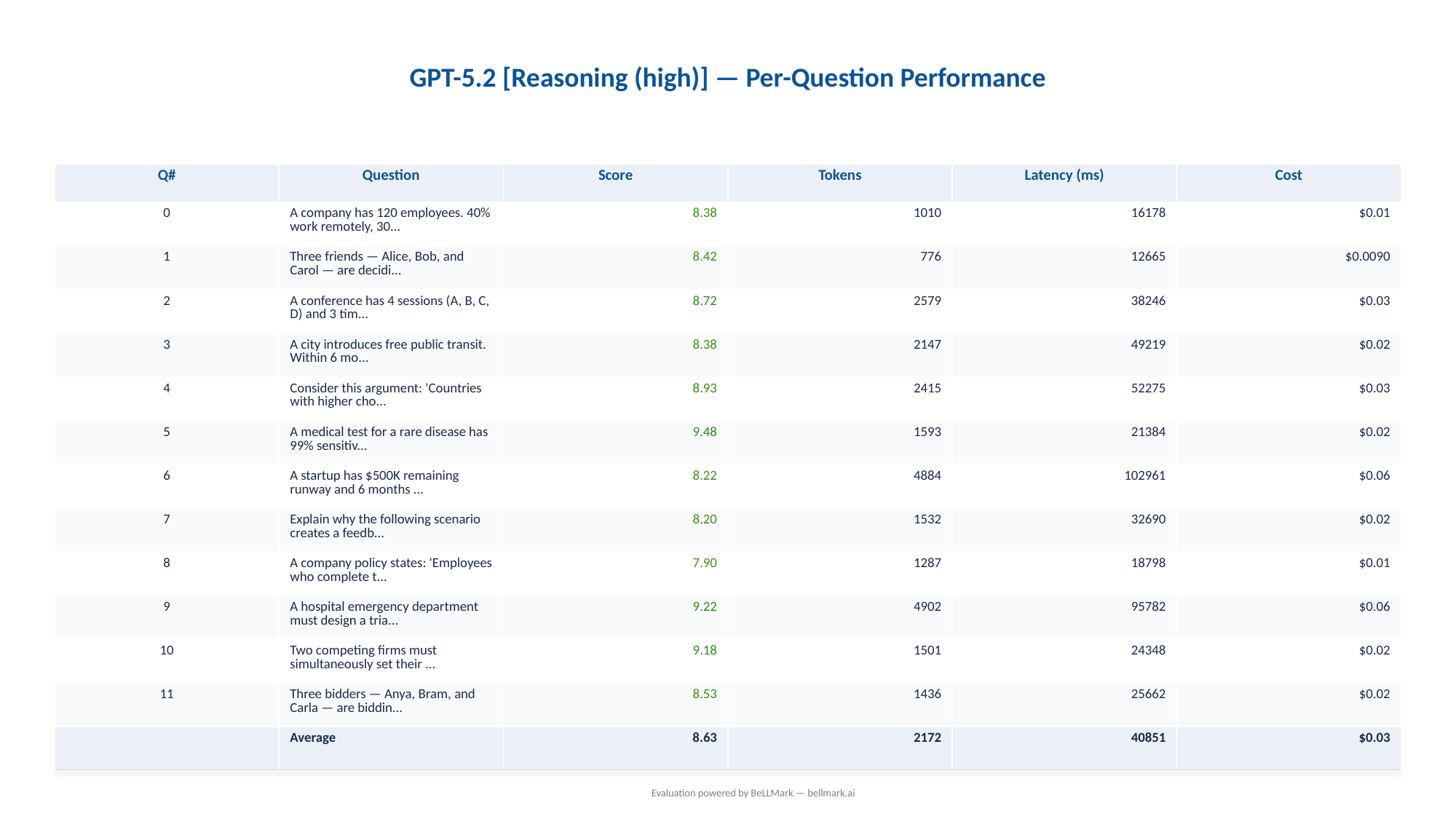

GPT-5.2 [Reasoning (high)] — Per-Question Performance
| Q# | Question | Score | Tokens | Latency (ms) | Cost |
| --- | --- | --- | --- | --- | --- |
| 0 | A company has 120 employees. 40% work remotely, 30... | 8.38 | 1010 | 16178 | $0.01 |
| 1 | Three friends — Alice, Bob, and Carol — are decidi... | 8.42 | 776 | 12665 | $0.0090 |
| 2 | A conference has 4 sessions (A, B, C, D) and 3 tim... | 8.72 | 2579 | 38246 | $0.03 |
| 3 | A city introduces free public transit. Within 6 mo... | 8.38 | 2147 | 49219 | $0.02 |
| 4 | Consider this argument: 'Countries with higher cho... | 8.93 | 2415 | 52275 | $0.03 |
| 5 | A medical test for a rare disease has 99% sensitiv... | 9.48 | 1593 | 21384 | $0.02 |
| 6 | A startup has $500K remaining runway and 6 months ... | 8.22 | 4884 | 102961 | $0.06 |
| 7 | Explain why the following scenario creates a feedb... | 8.20 | 1532 | 32690 | $0.02 |
| 8 | A company policy states: 'Employees who complete t... | 7.90 | 1287 | 18798 | $0.01 |
| 9 | A hospital emergency department must design a tria... | 9.22 | 4902 | 95782 | $0.06 |
| 10 | Two competing firms must simultaneously set their ... | 9.18 | 1501 | 24348 | $0.02 |
| 11 | Three bidders — Anya, Bram, and Carla — are biddin... | 8.53 | 1436 | 25662 | $0.02 |
|  | Average | 8.63 | 2172 | 40851 | $0.03 |
Evaluation powered by BeLLMark — bellmark.ai